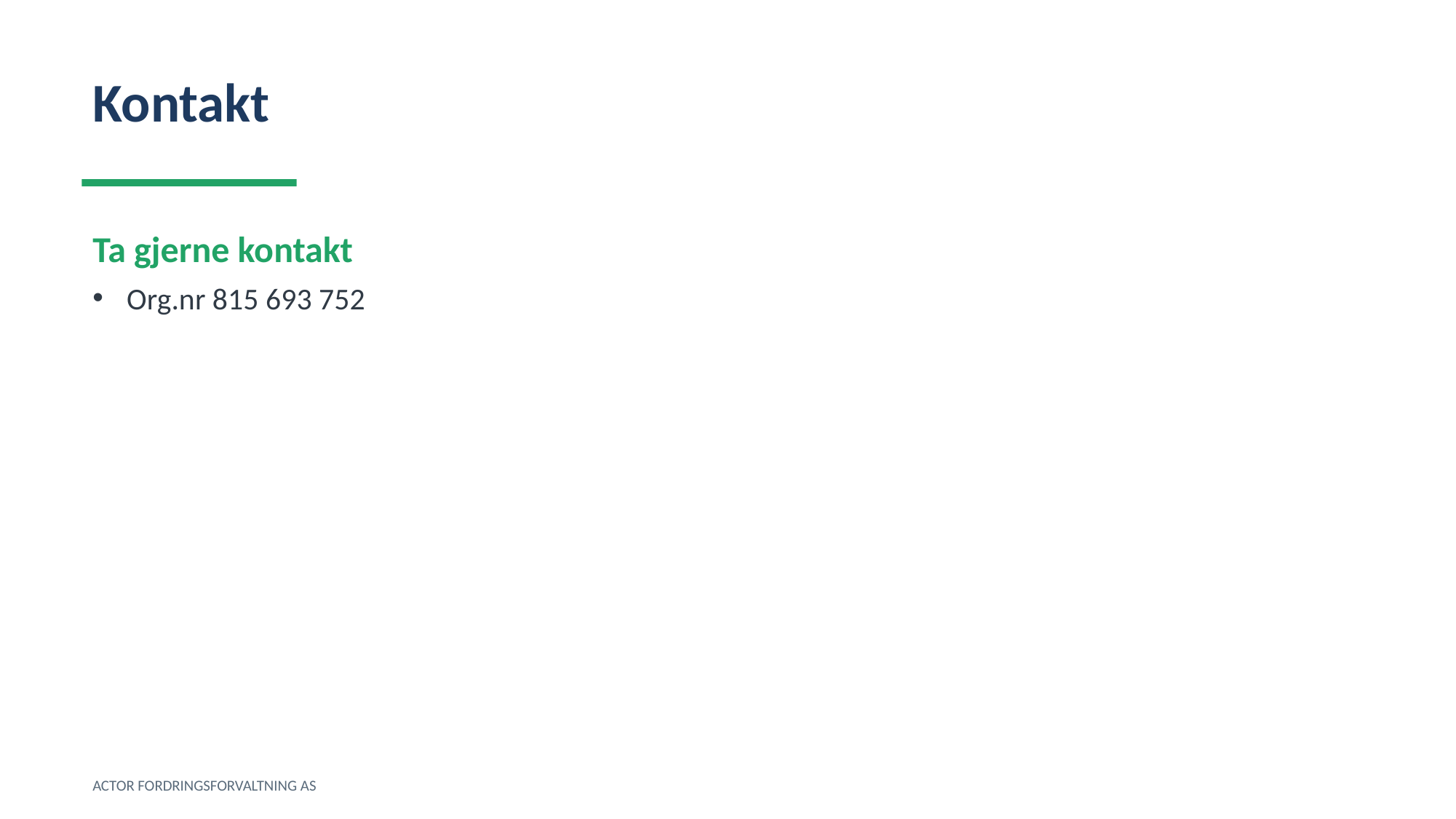

Kontakt

Ta gjerne kontakt
Org.nr 815 693 752
ACTOR FORDRINGSFORVALTNING AS